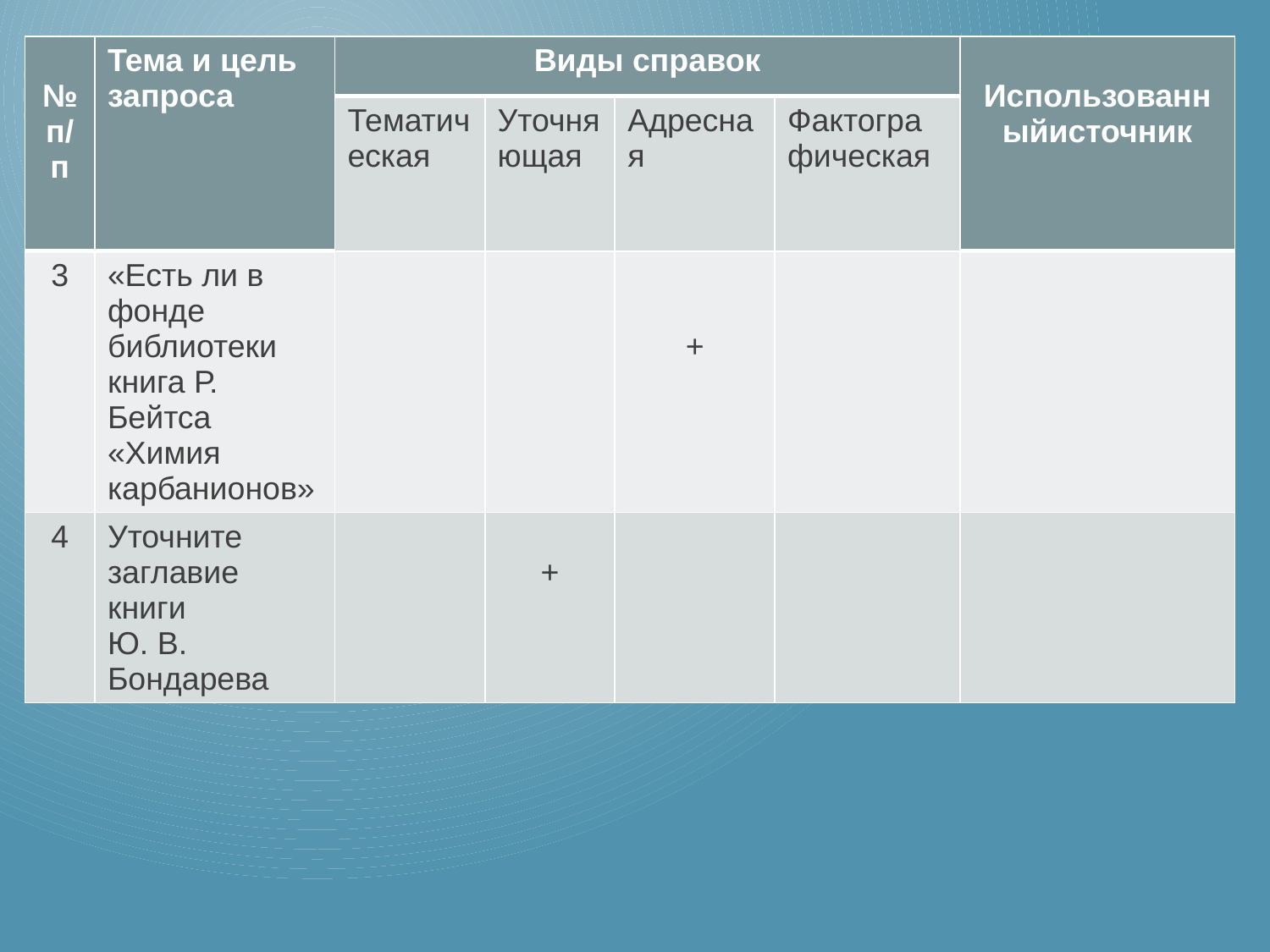

| № п/п | Тема и цель запроса | Виды справок |  |  |  | Использованныйисточник |
| --- | --- | --- | --- | --- | --- | --- |
|  |  | Тематическая | Уточняющая | Адресная | Фактографическая |  |
| 3 | «Есть ли в фонде библиотеки книга Р. Бейтса «Химия карбанионов» |  |  | + |  |  |
| 4 | Уточните заглавие книги Ю. В. Бондарева |  | + |  |  |  |